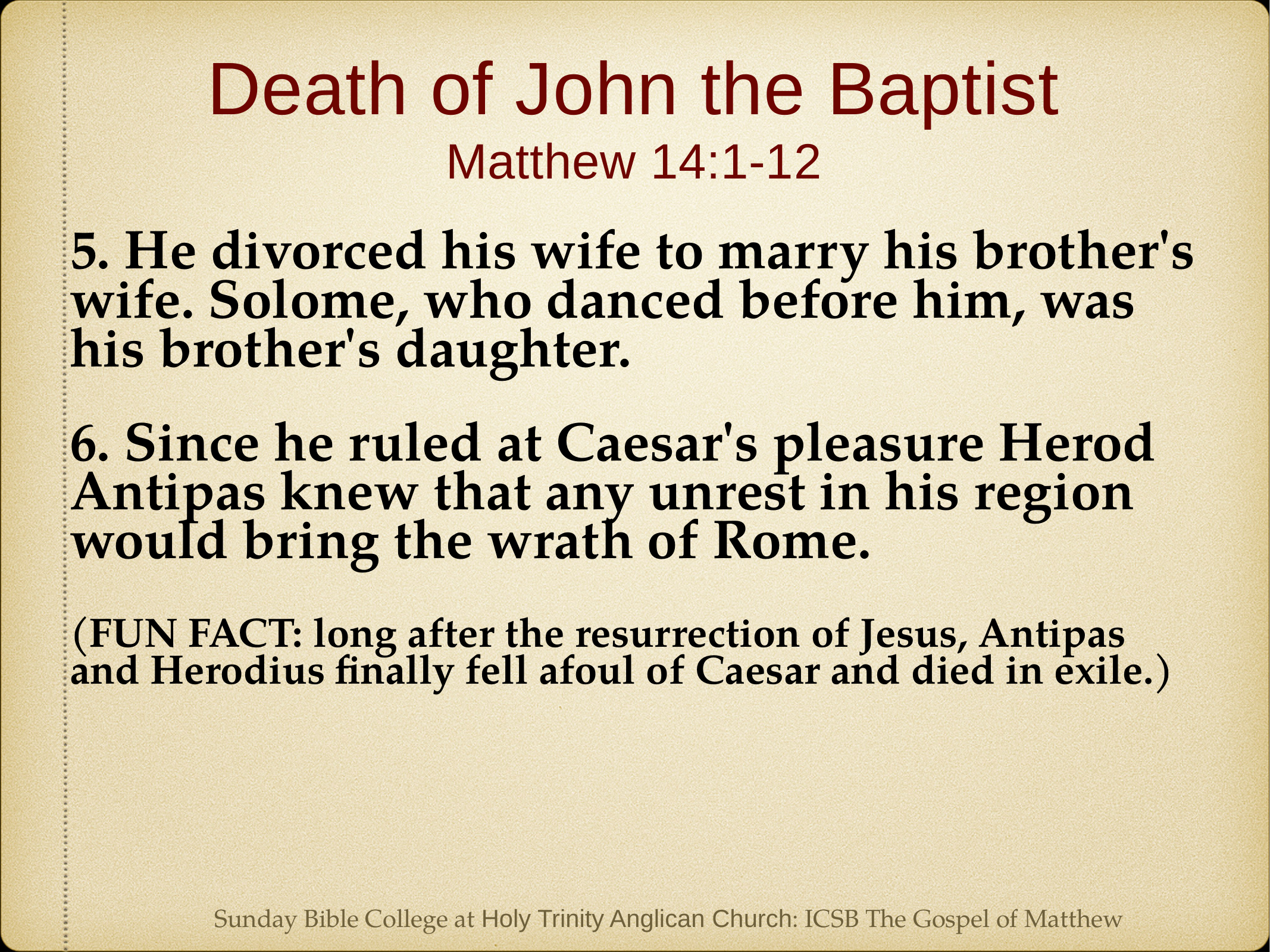

# Death of John the Baptist Matthew 14:1-12
5. He divorced his wife to marry his brother's wife. Solome, who danced before him, was his brother's daughter.
6. Since he ruled at Caesar's pleasure Herod Antipas knew that any unrest in his region would bring the wrath of Rome.
(FUN FACT: long after the resurrection of Jesus, Antipas and Herodius finally fell afoul of Caesar and died in exile.)
Sunday Bible College at Holy Trinity Anglican Church: ICSB The Gospel of Matthew